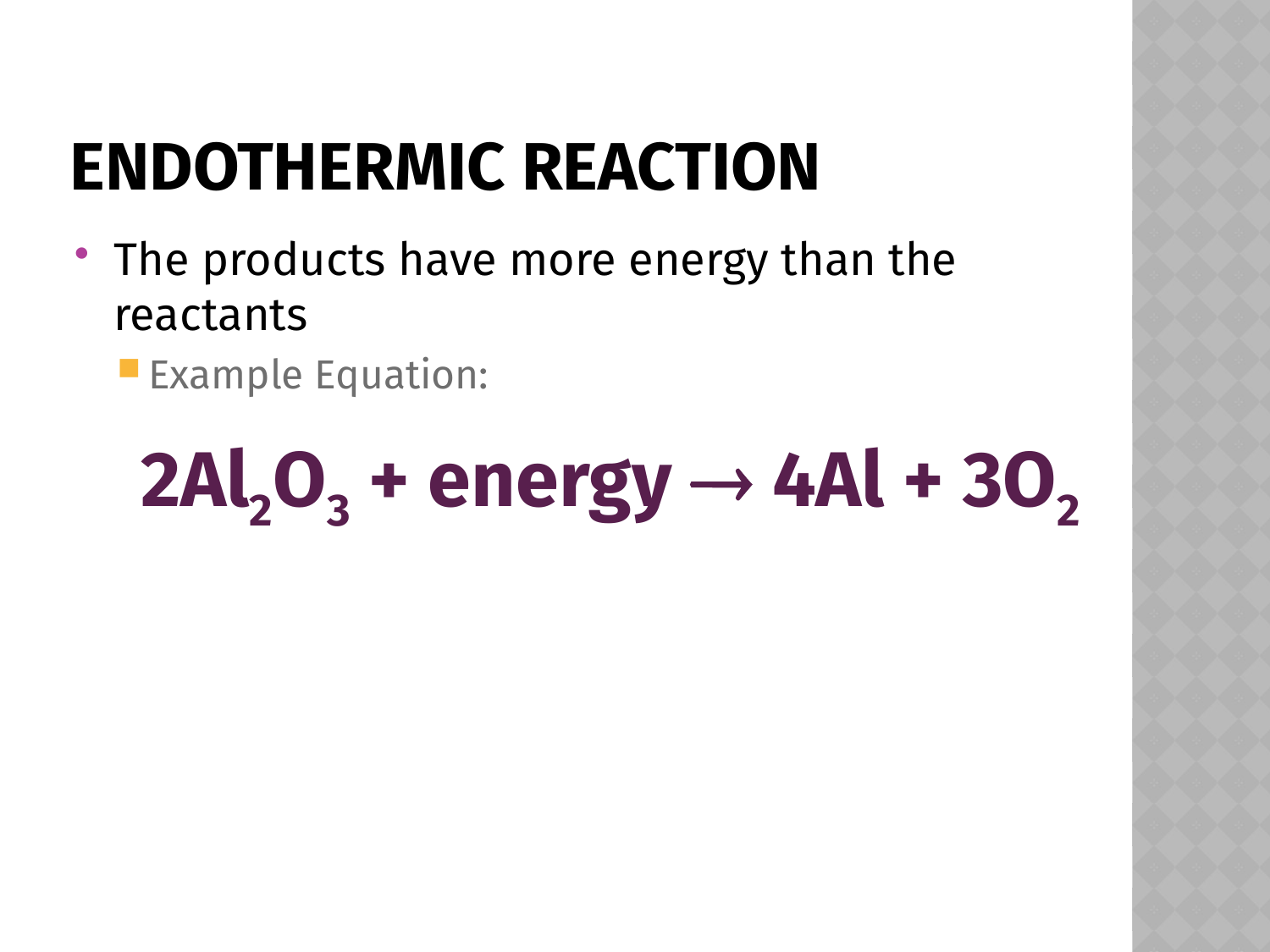

# Endothermic Reaction
The products have more energy than the reactants
Example Equation:

2Al2O3 + energy → 4Al + 3O2